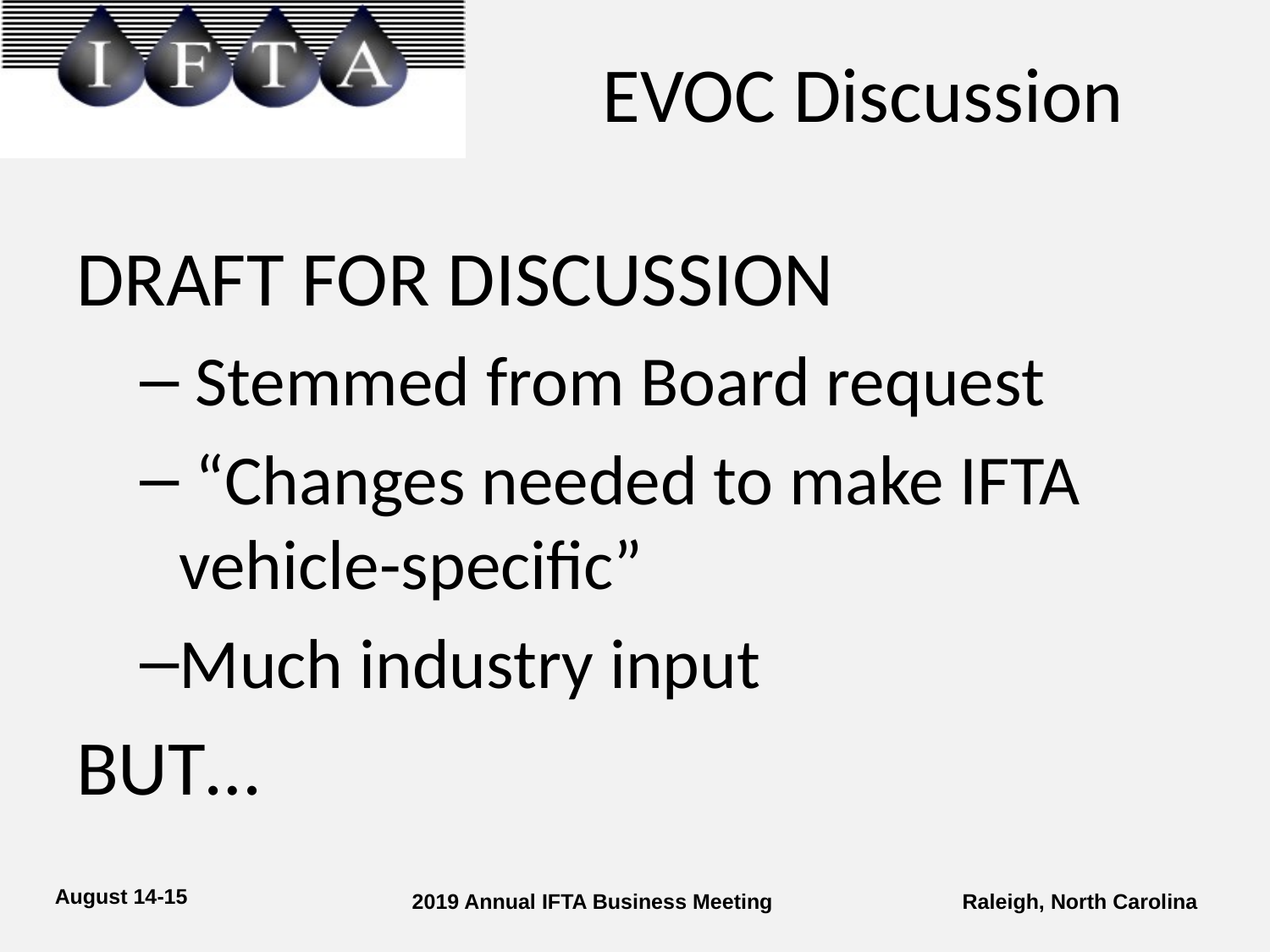

# EVOC Discussion
DRAFT FOR DISCUSSION
 Stemmed from Board request
 “Changes needed to make IFTA vehicle-specific”
Much industry input
BUT…